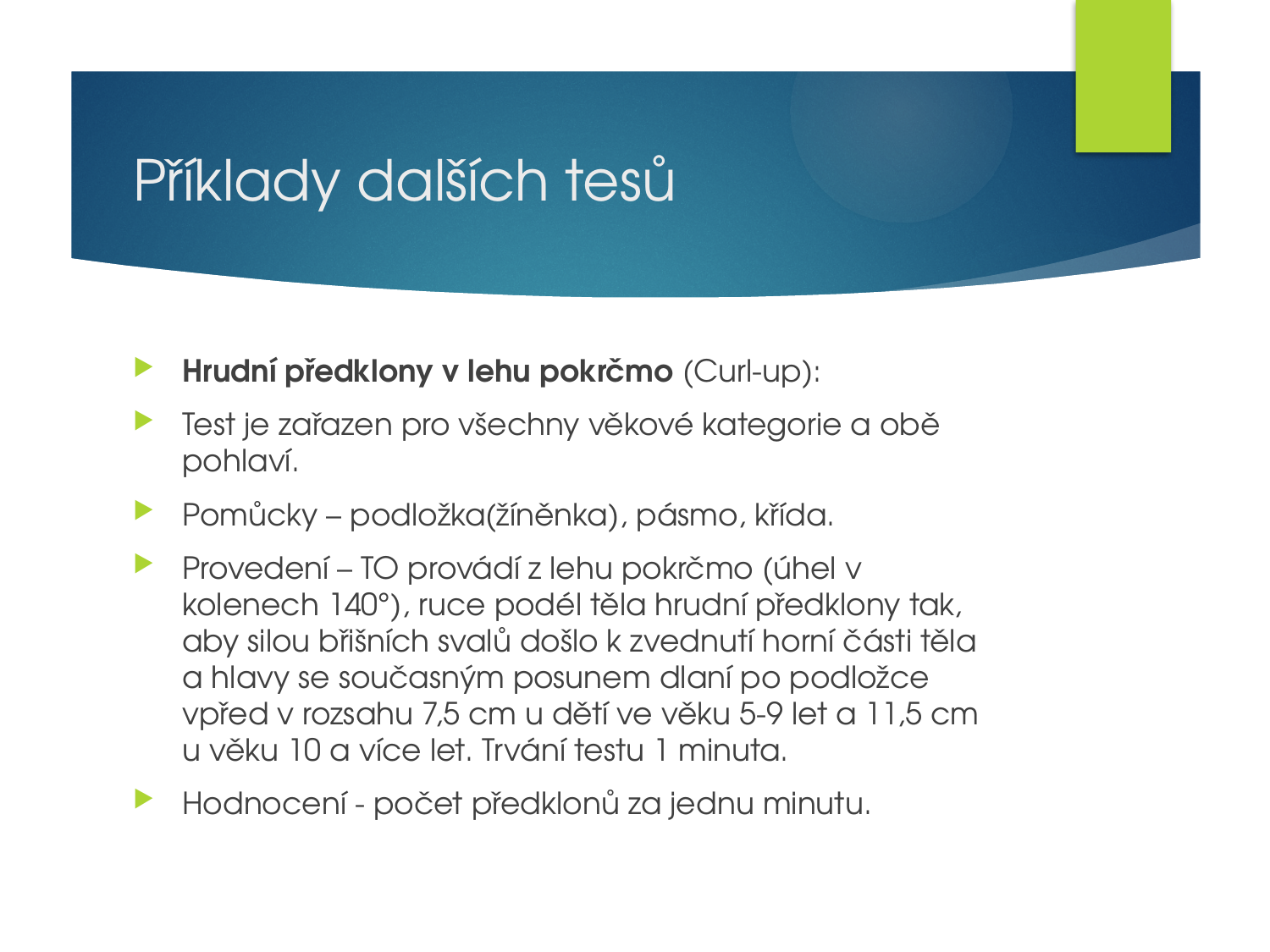

# Příklady dalších tesů
Hrudní předklony v lehu pokrčmo (Curl-up):
Test je zařazen pro všechny věkové kategorie a obě pohlaví.
Pomůcky – podložka(žíněnka), pásmo, křída.
Provedení – TO provádí z lehu pokrčmo (úhel v kolenech 140°), ruce podél těla hrudní předklony tak, aby silou břišních svalů došlo k zvednutí horní části těla a hlavy se současným posunem dlaní po podložce vpřed v rozsahu 7,5 cm u dětí ve věku 5-9 let a 11,5 cm u věku 10 a více let. Trvání testu 1 minuta.
Hodnocení - počet předklonů za jednu minutu.